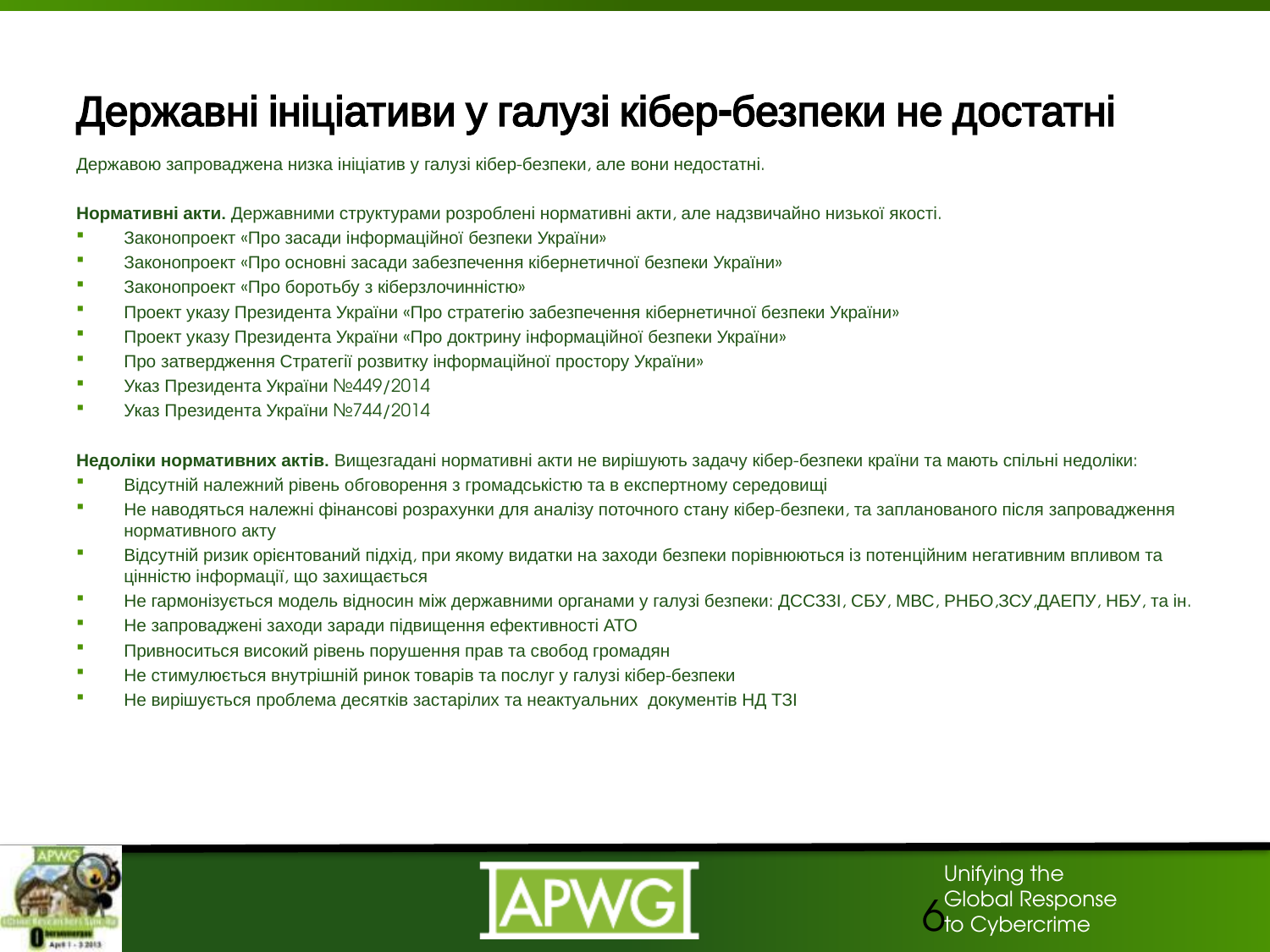

# Державні ініціативи у галузі кібер-безпеки не достатні
Державою запроваджена низка ініціатив у галузі кібер-безпеки, але вони недостатні.

Нормативні акти. Державними структурами розроблені нормативні акти, але надзвичайно низької якості.
Законопроект «Про засади інформаційної безпеки України»
Законопроект «Про основні засади забезпечення кібернетичної безпеки України»
Законопроект «Про боротьбу з кіберзлочинністю»
Проект указу Президента України «Про стратегію забезпечення кібернетичної безпеки України»
Проект указу Президента України «Про доктрину інформаційної безпеки України»
Про затвердження Стратегії розвитку інформаційної простору України»
Указ Президента України №449/2014
Указ Президента України №744/2014

Недоліки нормативних актів. Вищезгадані нормативні акти не вирішують задачу кібер-безпеки країни та мають спільні недоліки:
Відсутній належний рівень обговорення з громадськістю та в експертному середовищі
Не наводяться належні фінансові розрахунки для аналізу поточного стану кібер-безпеки, та запланованого після запровадження нормативного акту
Відсутній ризик орієнтований підхід, при якому видатки на заходи безпеки порівнюються із потенційним негативним впливом та цінністю інформації, що захищається
Не гармонізується модель відносин між державними органами у галузі безпеки: ДССЗЗІ, СБУ, МВС, РНБО,ЗСУ,ДАЕПУ, НБУ, та ін.
Не запроваджені заходи заради підвищення ефективності АТО
Привноситься високий рівень порушення прав та свобод громадян
Не стимулюється внутрішній ринок товарів та послуг у галузі кібер-безпеки
Не вирішується проблема десятків застарілих та неактуальних  документів НД ТЗІ

6